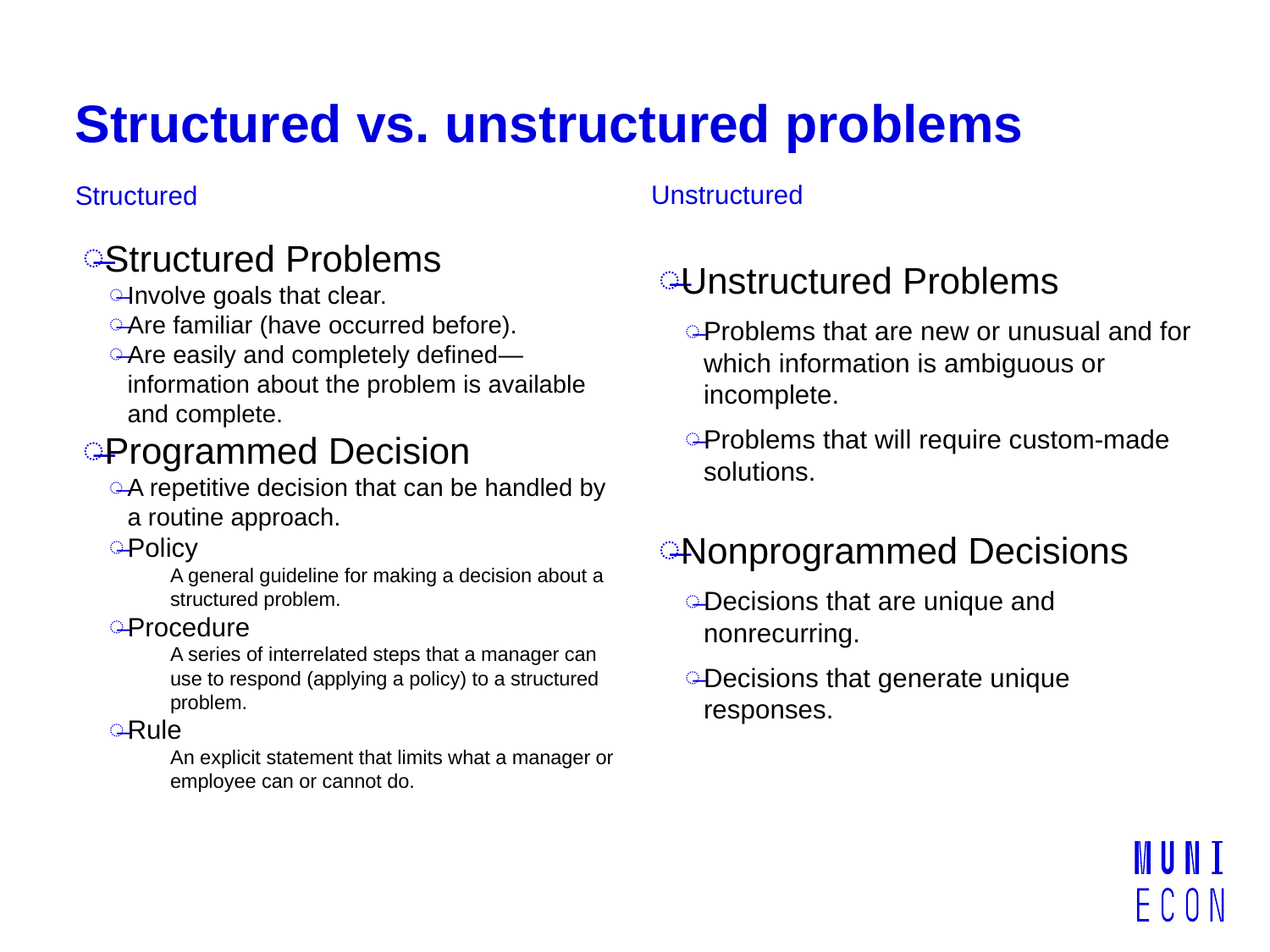

# Structured vs. unstructured problems
Unstructured
Structured
Unstructured Problems
Problems that are new or unusual and for which information is ambiguous or incomplete.
Problems that will require custom-made solutions.
Nonprogrammed Decisions
Decisions that are unique and nonrecurring.
Decisions that generate unique responses.
Structured Problems
Involve goals that clear.
Are familiar (have occurred before).
Are easily and completely defined—information about the problem is available and complete.
Programmed Decision
A repetitive decision that can be handled by a routine approach.
Policy
A general guideline for making a decision about a structured problem.
Procedure
A series of interrelated steps that a manager can use to respond (applying a policy) to a structured problem.
Rule
An explicit statement that limits what a manager or employee can or cannot do.